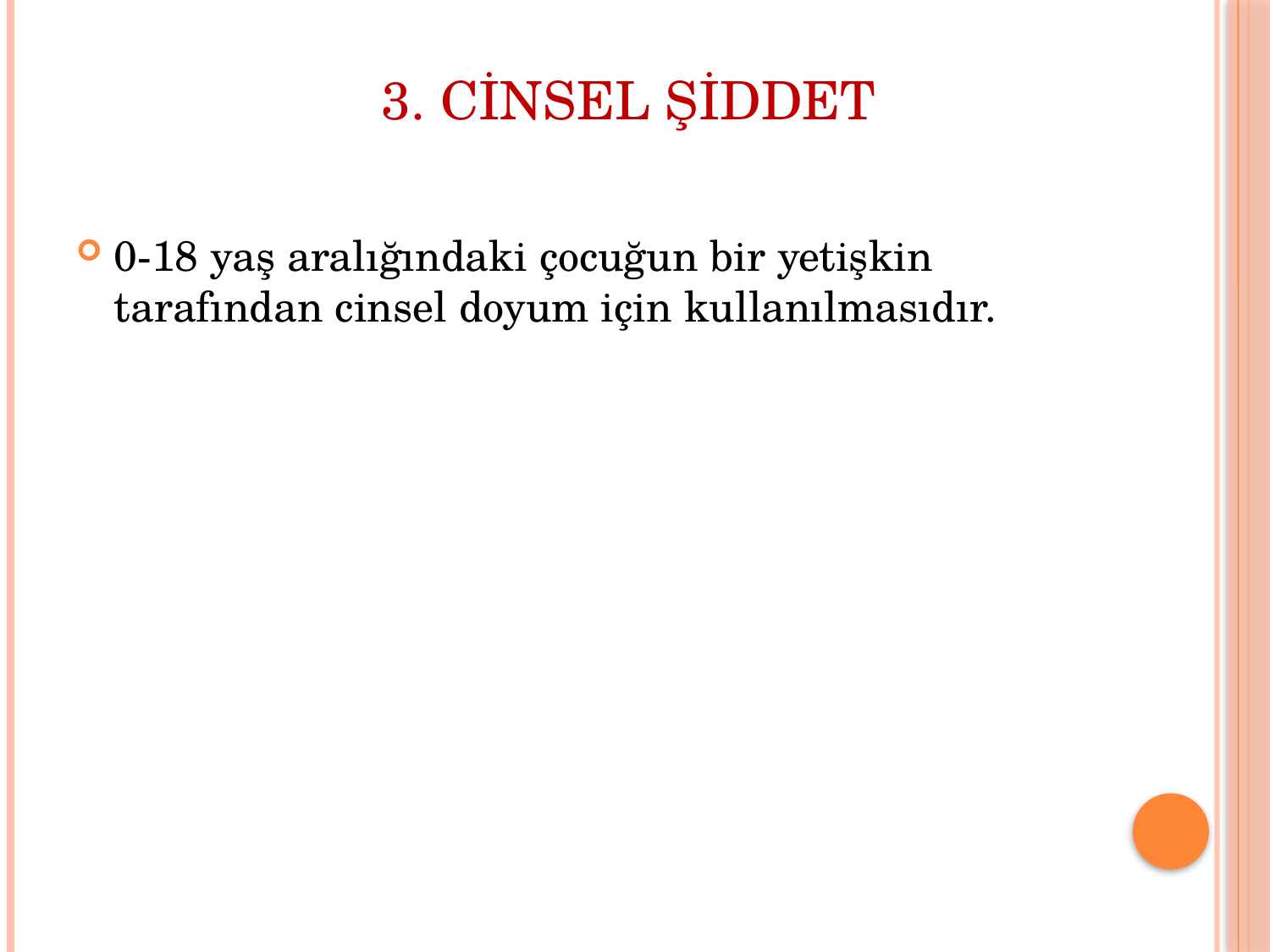

# 3. CİNSEL ŞİDDET
0-18 yaş aralığındaki çocuğun bir yetişkin tarafından cinsel doyum için kullanılmasıdır.